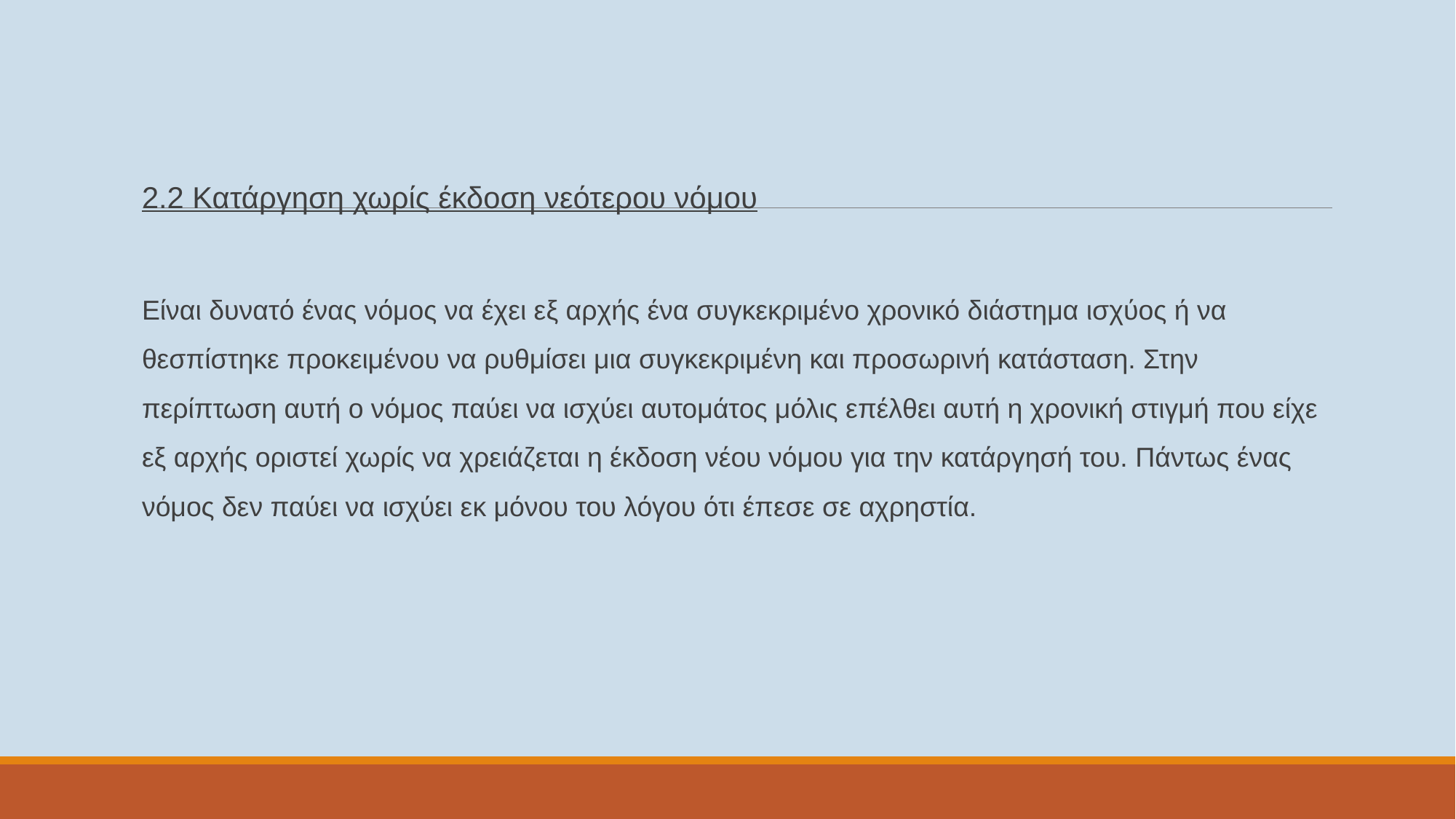

# 2.2 Κατάργηση χωρίς έκδοση νεότερου νόμου
Είναι δυνατό ένας νόμος να έχει εξ αρχής ένα συγκεκριμένο χρονικό διάστημα ισχύος ή να θεσπίστηκε προκειμένου να ρυθμίσει μια συγκεκριμένη και προσωρινή κατάσταση. Στην περίπτωση αυτή ο νόμος παύει να ισχύει αυτομάτος μόλις επέλθει αυτή η χρονική στιγμή που είχε εξ αρχής οριστεί χωρίς να χρειάζεται η έκδοση νέου νόμου για την κατάργησή του. Πάντως ένας νόμος δεν παύει να ισχύει εκ μόνου του λόγου ότι έπεσε σε αχρηστία.